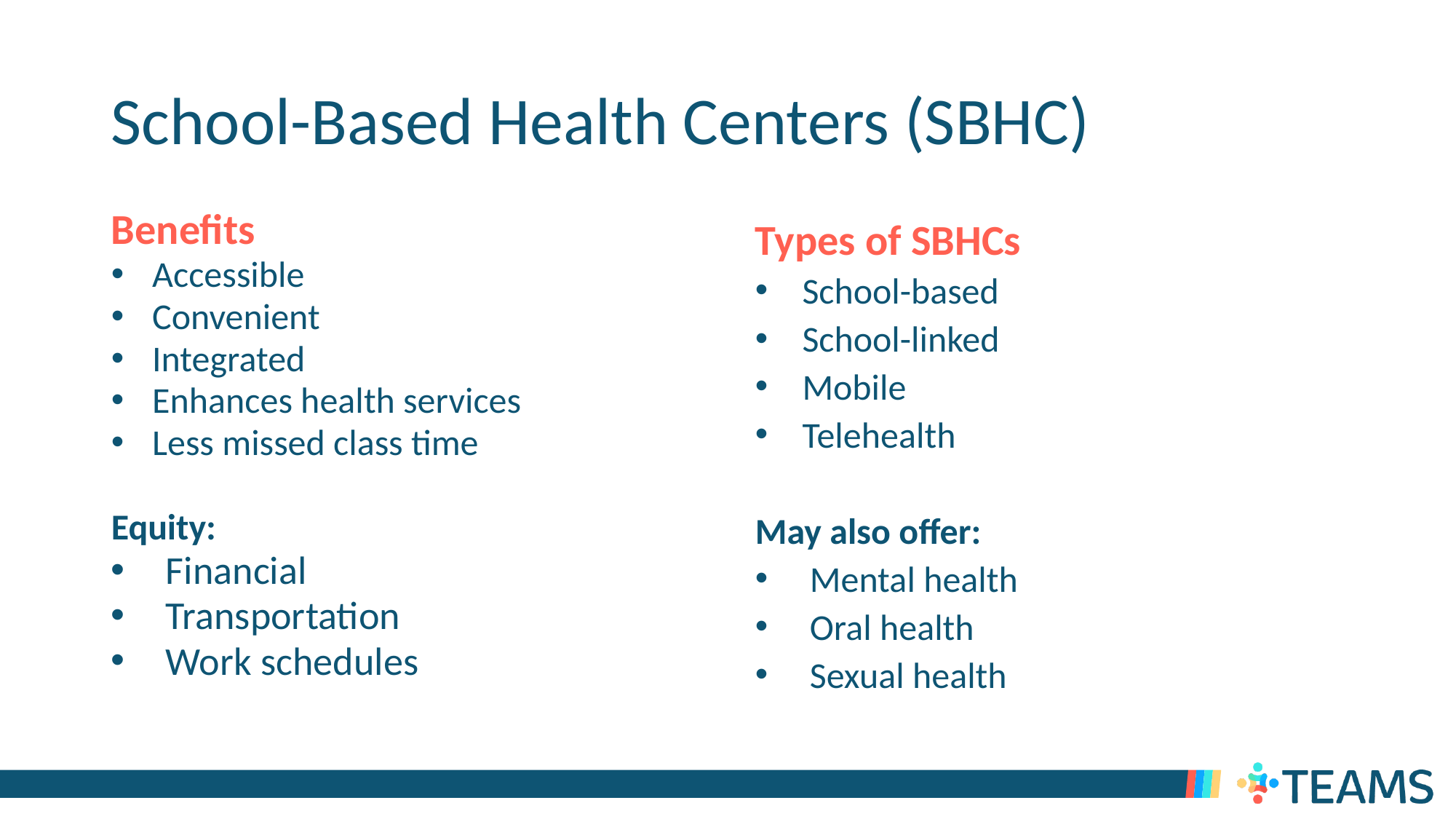

# School-Based Health Centers (SBHC)
Benefits
Accessible
Convenient
Integrated
Enhances health services
Less missed class time

Equity:
Financial
Transportation
Work schedules
Types of SBHCs
School-based
School-linked
Mobile
Telehealth

May also offer:
Mental health
Oral health
Sexual health